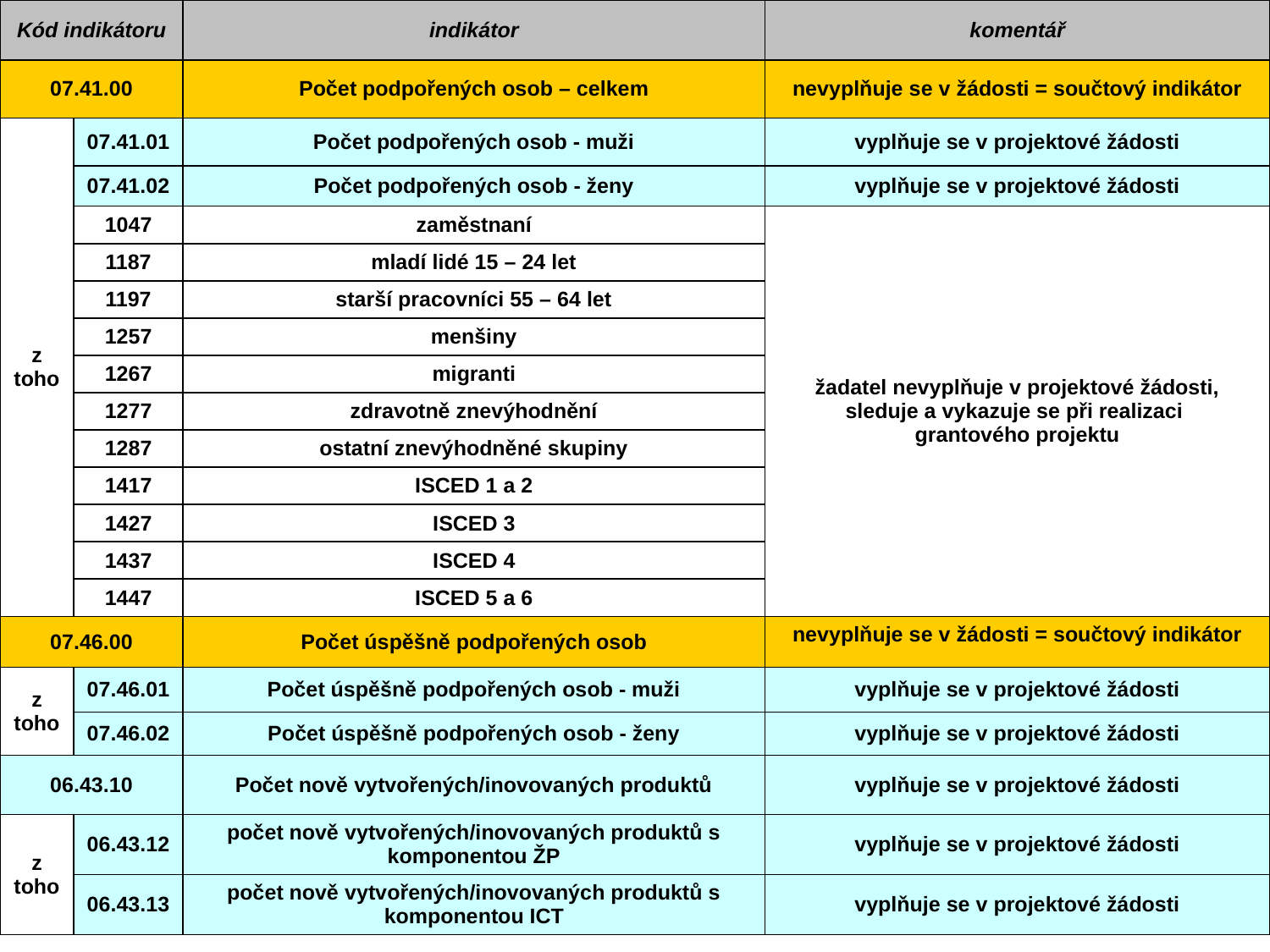

| Kód indikátoru |  | indikátor | komentář |
| --- | --- | --- | --- |
| 07.41.00 |  | Počet podpořených osob – celkem | nevyplňuje se v žádosti = součtový indikátor |
| z toho | 07.41.01 | Počet podpořených osob - muži | vyplňuje se v projektové žádosti |
|  | 07.41.02 | Počet podpořených osob - ženy | vyplňuje se v projektové žádosti |
|  | 1047 | zaměstnaní | žadatel nevyplňuje v projektové žádosti, sleduje a vykazuje se při realizaci grantového projektu |
|  | 1187 | mladí lidé 15 – 24 let |  |
|  | 1197 | starší pracovníci 55 – 64 let |  |
|  | 1257 | menšiny |  |
|  | 1267 | migranti |  |
|  | 1277 | zdravotně znevýhodnění |  |
|  | 1287 | ostatní znevýhodněné skupiny |  |
|  | 1417 | ISCED 1 a 2 |  |
|  | 1427 | ISCED 3 |  |
|  | 1437 | ISCED 4 |  |
|  | 1447 | ISCED 5 a 6 |  |
| 07.46.00 |  | Počet úspěšně podpořených osob | nevyplňuje se v žádosti = součtový indikátor |
| z toho | 07.46.01 | Počet úspěšně podpořených osob - muži | vyplňuje se v projektové žádosti |
|  | 07.46.02 | Počet úspěšně podpořených osob - ženy | vyplňuje se v projektové žádosti |
| 06.43.10 |  | Počet nově vytvořených/inovovaných produktů | vyplňuje se v projektové žádosti |
| z toho | 06.43.12 | počet nově vytvořených/inovovaných produktů s komponentou ŽP | vyplňuje se v projektové žádosti |
|  | 06.43.13 | počet nově vytvořených/inovovaných produktů s komponentou ICT | vyplňuje se v projektové žádosti |